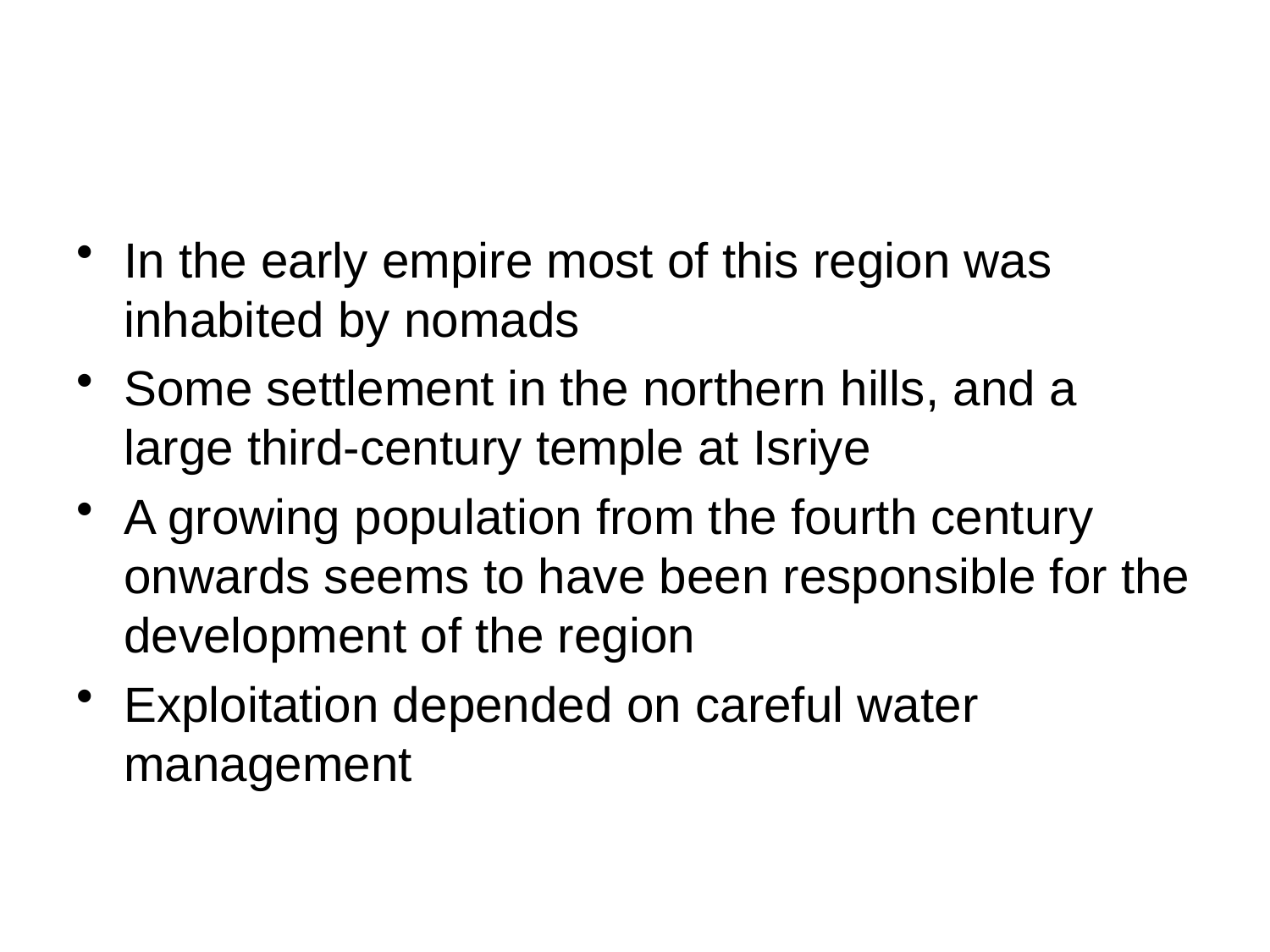

#
In the early empire most of this region was inhabited by nomads
Some settlement in the northern hills, and a large third-century temple at Isriye
A growing population from the fourth century onwards seems to have been responsible for the development of the region
Exploitation depended on careful water management